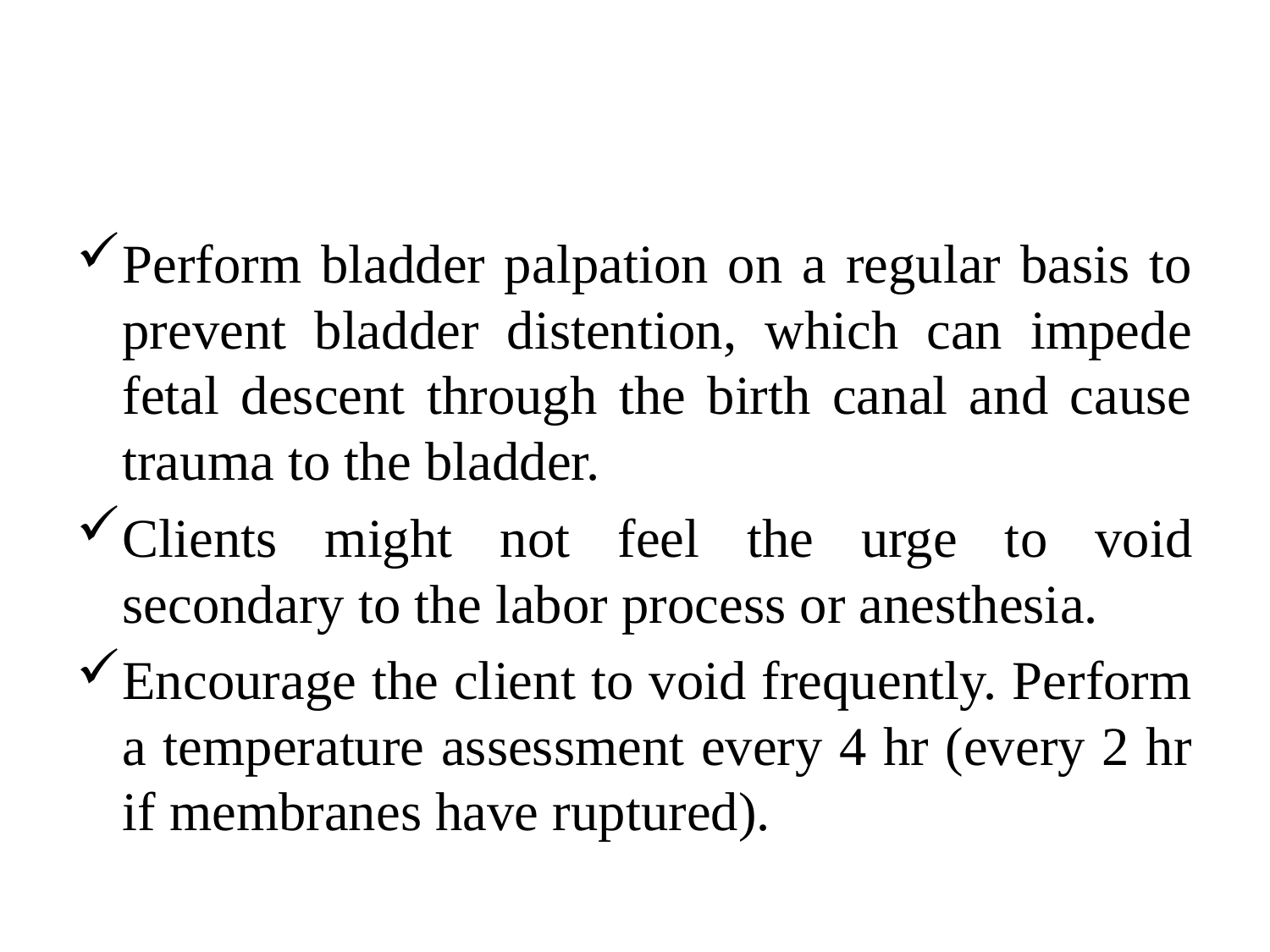

Perform bladder palpation on a regular basis to prevent bladder distention, which can impede fetal descent through the birth canal and cause trauma to the bladder.
Clients might not feel the urge to void secondary to the labor process or anesthesia.
Encourage the client to void frequently. Perform a temperature assessment every 4 hr (every 2 hr if membranes have ruptured).